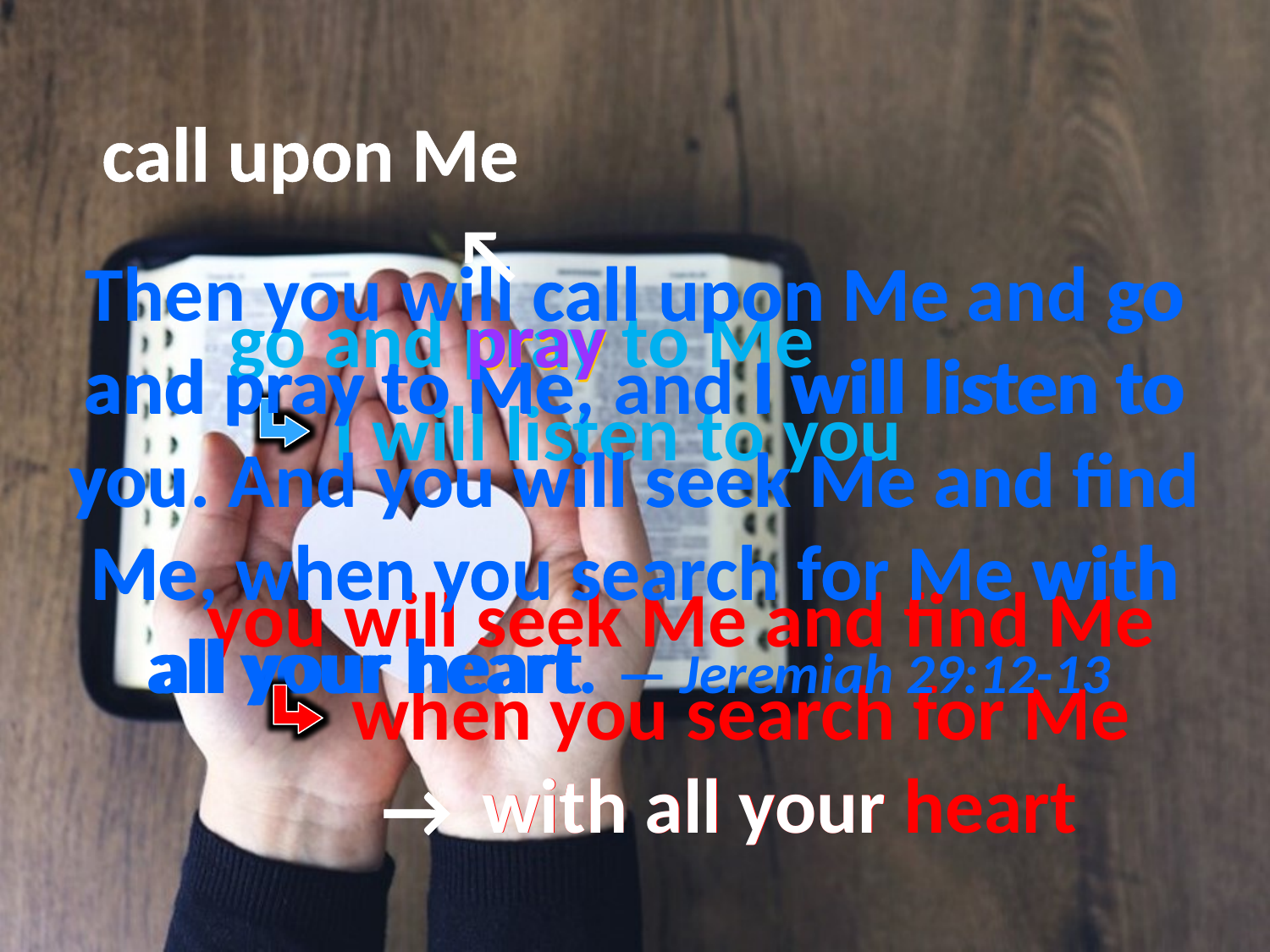

call upon Me

	go and pray to Me
	      I will listen to you

      you will seek Me and find Me
	       when you search for Me
 			with all your heart
↖
# Then you will call upon Me and go and pray to Me, and I will listen to you. And you will seek Me and find Me, when you search for Me with all your heart. — Jeremiah 29:12-13
call upon Me
go
pray
pray
I will listen to
and pray to Me

you
you will seek Me and find

Me
when you search for Me
with
all your heart

with all your
→